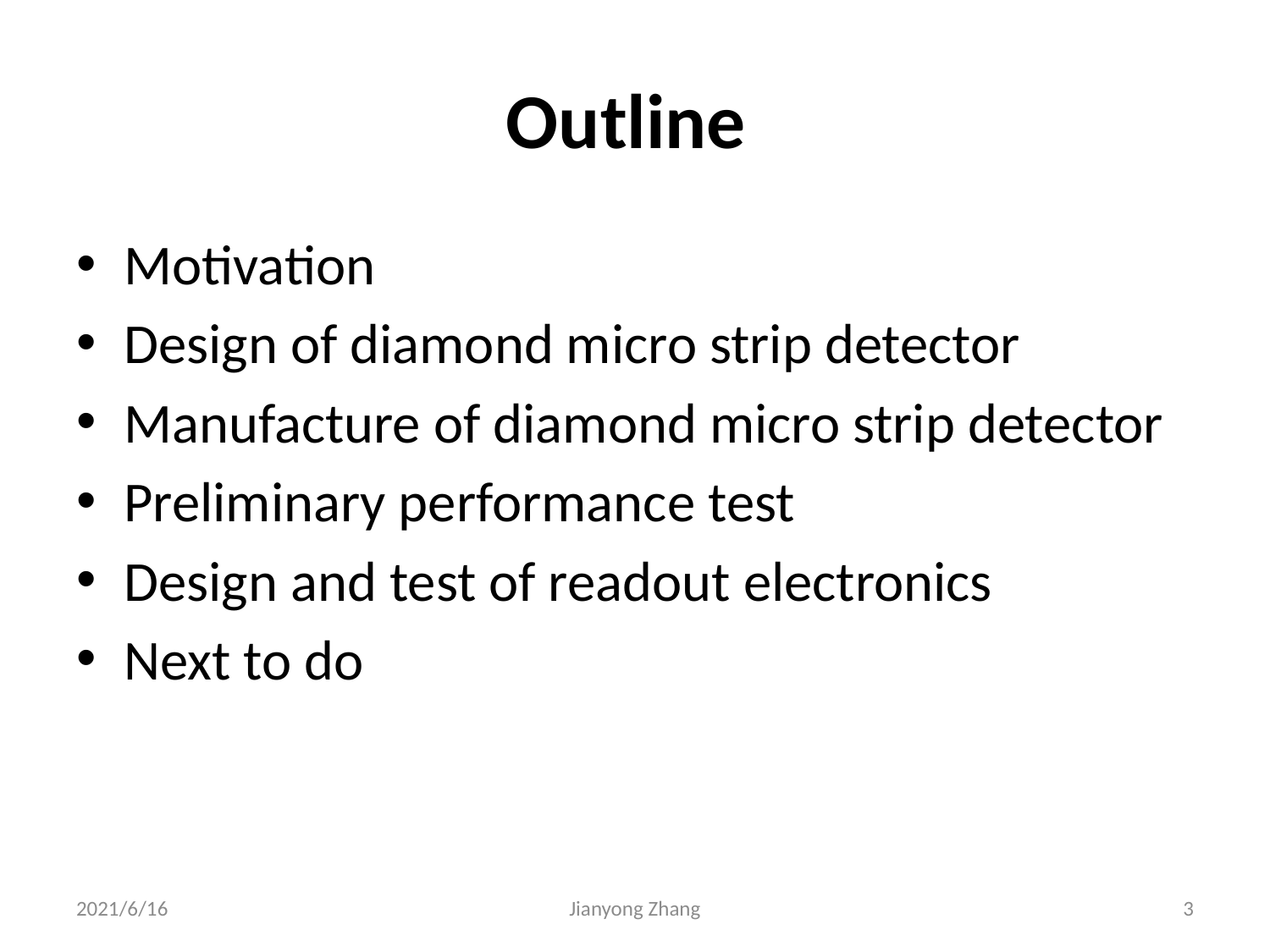

# Outline
Motivation
Design of diamond micro strip detector
Manufacture of diamond micro strip detector
Preliminary performance test
Design and test of readout electronics
Next to do

2021/6/16
Jianyong Zhang
3